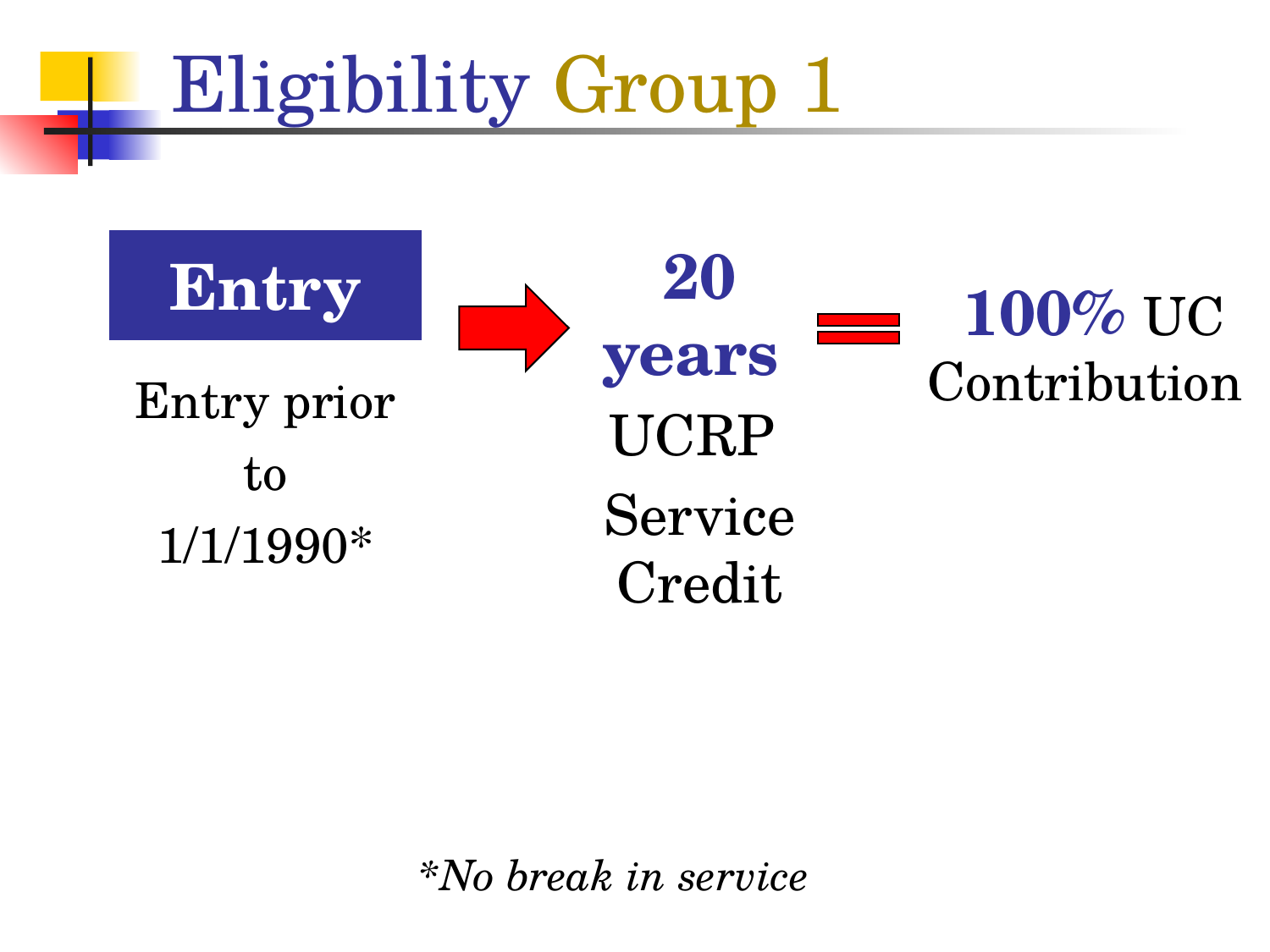

# Eligibility Group 1
| Entry |
| --- |
| Entry prior to 1/1/1990\* |
20 years
UCRP
Service Credit

 100% UC Contribution

*No break in service